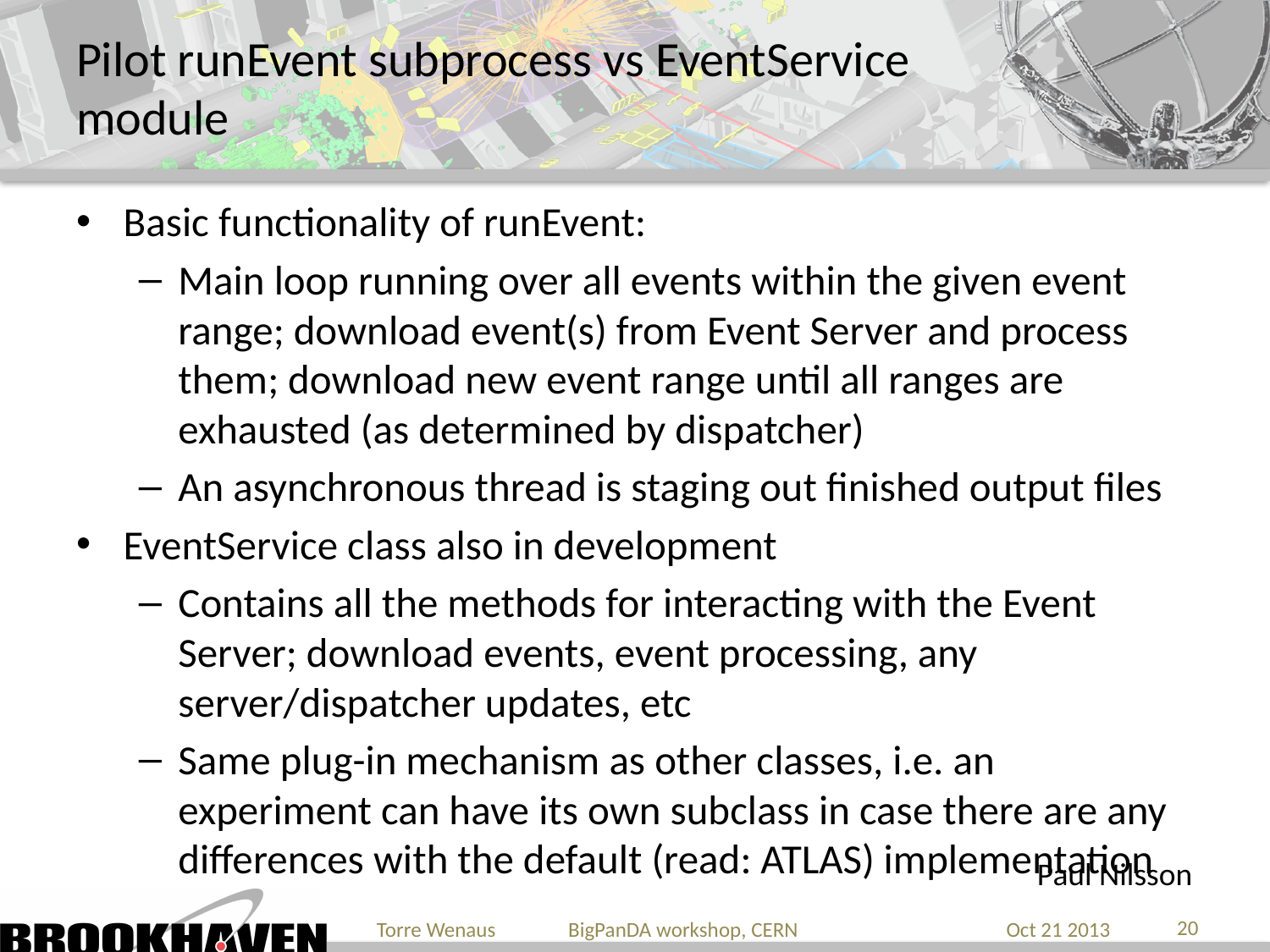

# Pilot runEvent subprocess vs EventService module
Basic functionality of runEvent:
Main loop running over all events within the given event range; download event(s) from Event Server and process them; download new event range until all ranges are exhausted (as determined by dispatcher)
An asynchronous thread is staging out finished output files
EventService class also in development
Contains all the methods for interacting with the Event Server; download events, event processing, any server/dispatcher updates, etc
Same plug-in mechanism as other classes, i.e. an experiment can have its own subclass in case there are any differences with the default (read: ATLAS) implementation
Paul Nilsson
20
Torre Wenaus               BigPanDA workshop, CERN
Oct 21 2013